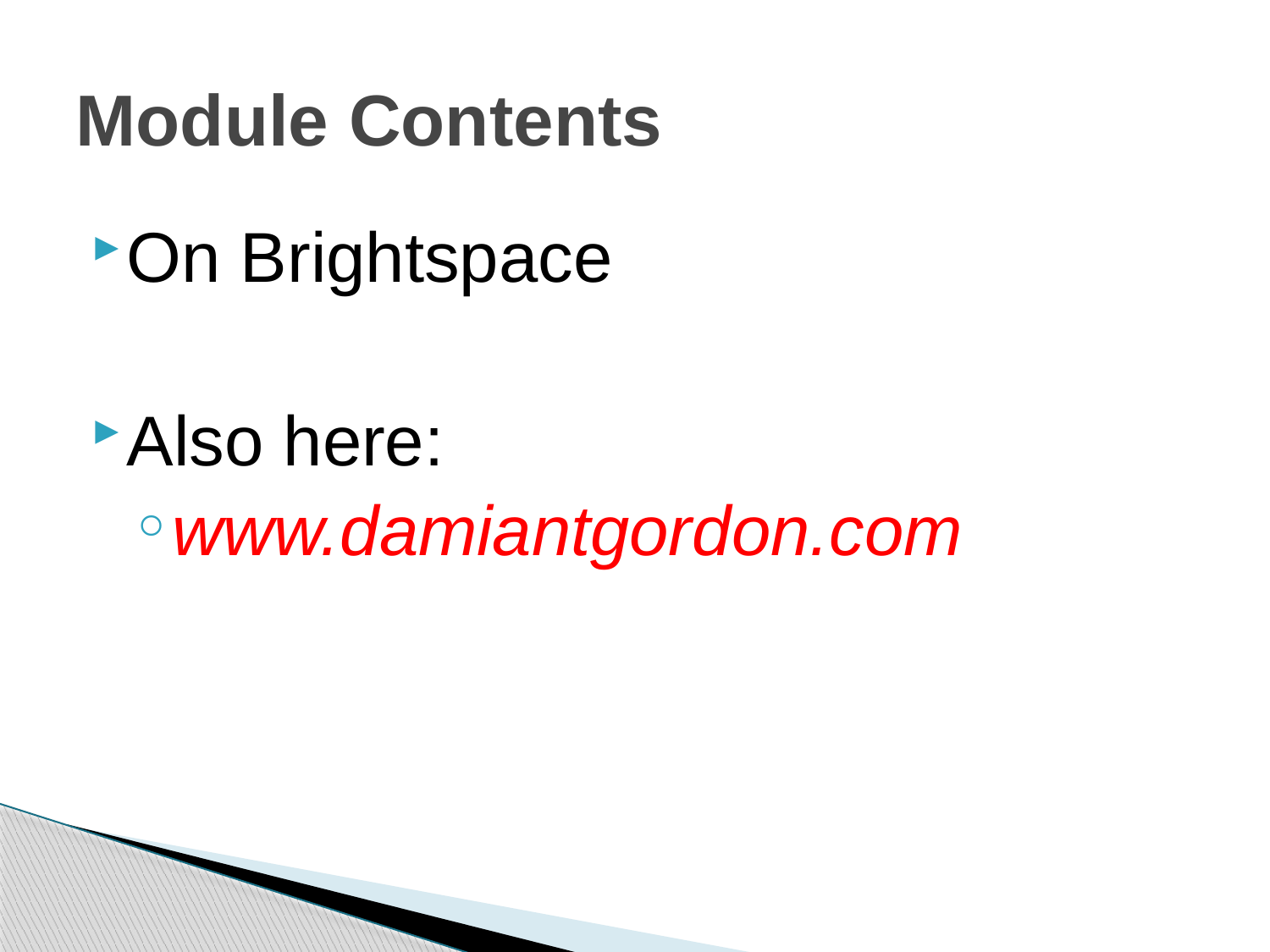

# Module Contents
On Brightspace

Also here:
www.damiantgordon.com